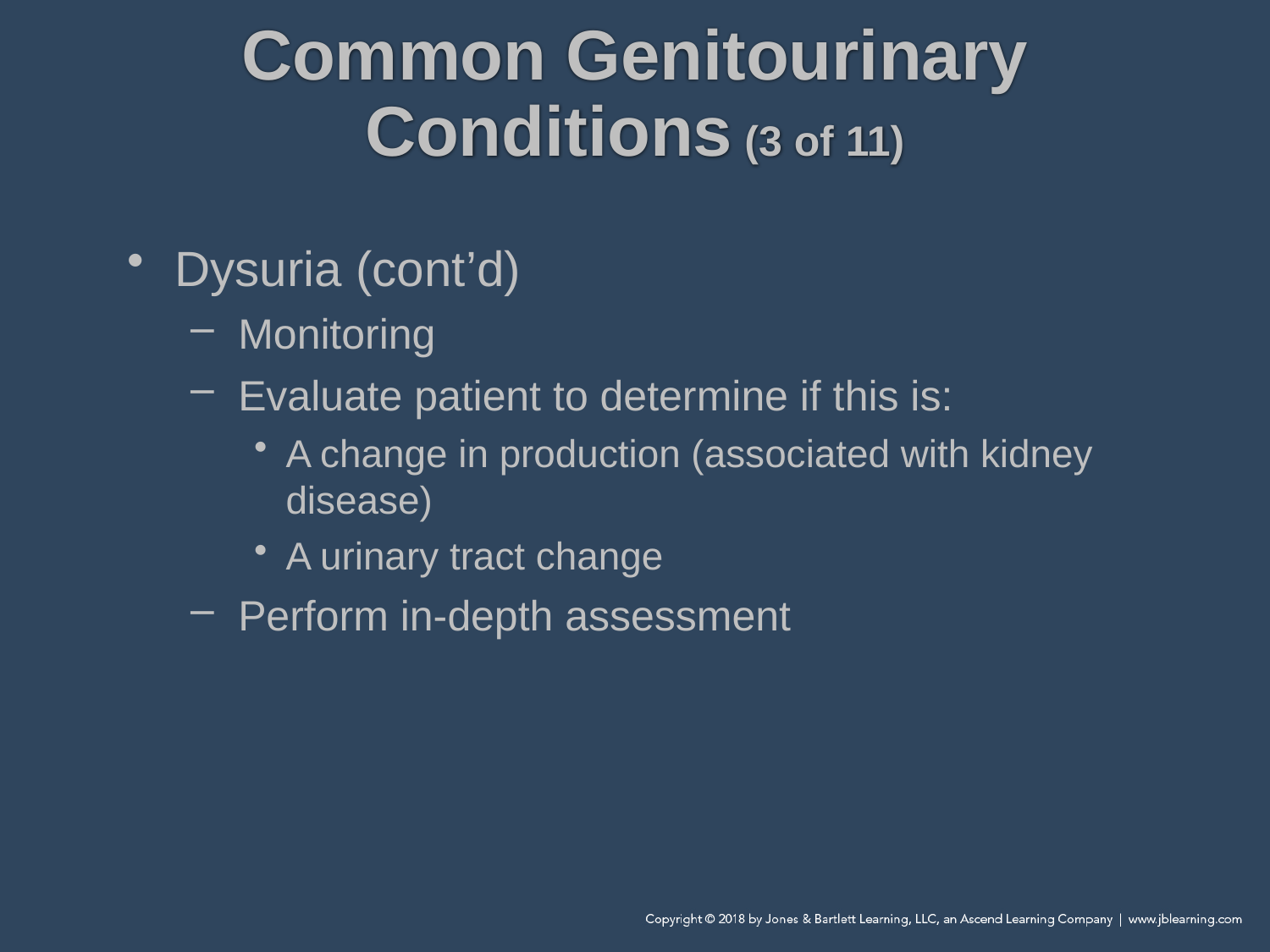

# Common Genitourinary Conditions (3 of 11)
Dysuria (cont’d)
Monitoring
Evaluate patient to determine if this is:
A change in production (associated with kidney disease)
A urinary tract change
Perform in-depth assessment